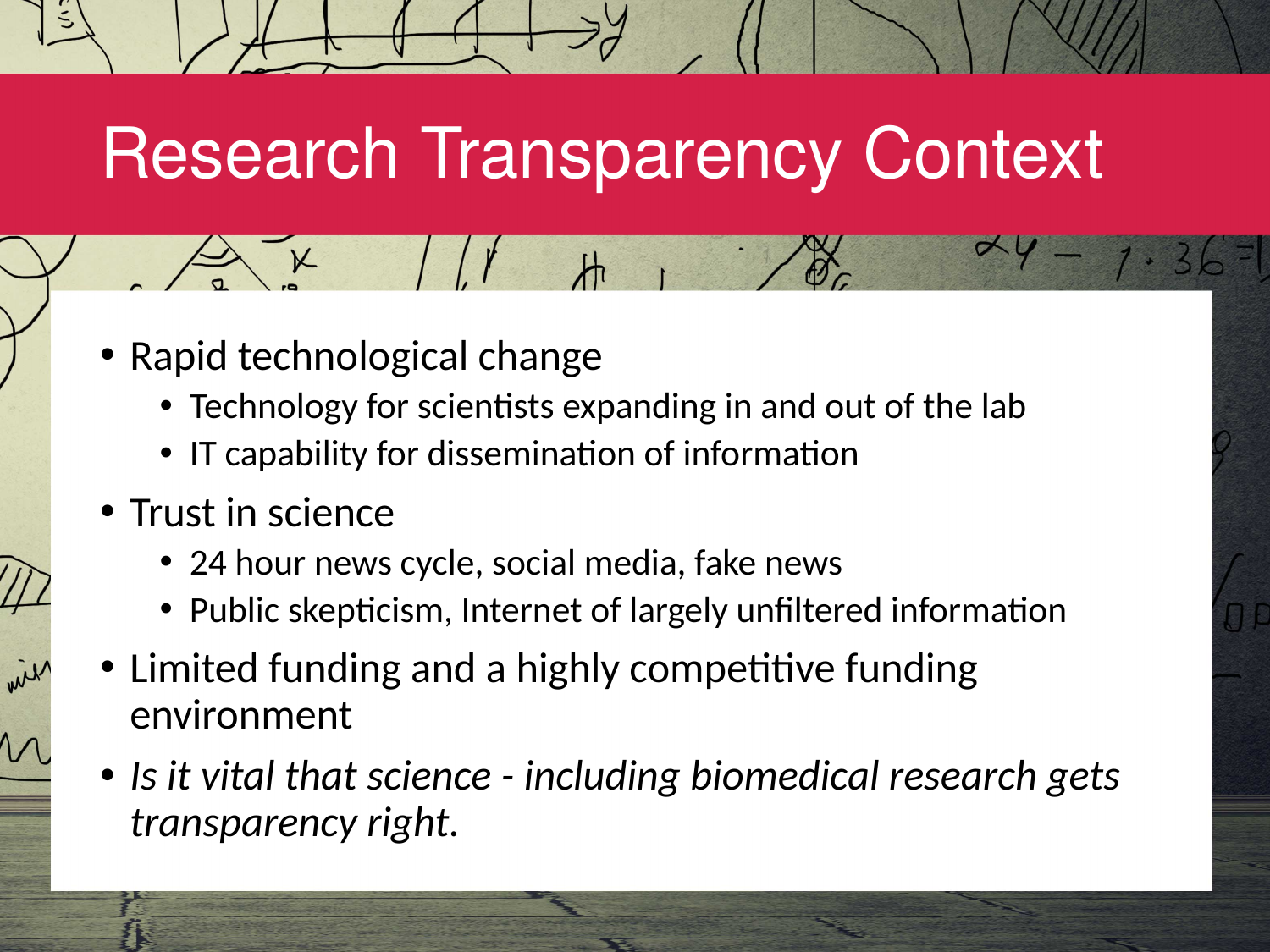

# Research Transparency Context
Rapid technological change
Technology for scientists expanding in and out of the lab
IT capability for dissemination of information
Trust in science
24 hour news cycle, social media, fake news
Public skepticism, Internet of largely unfiltered information
Limited funding and a highly competitive funding environment
Is it vital that science - including biomedical research gets transparency right.